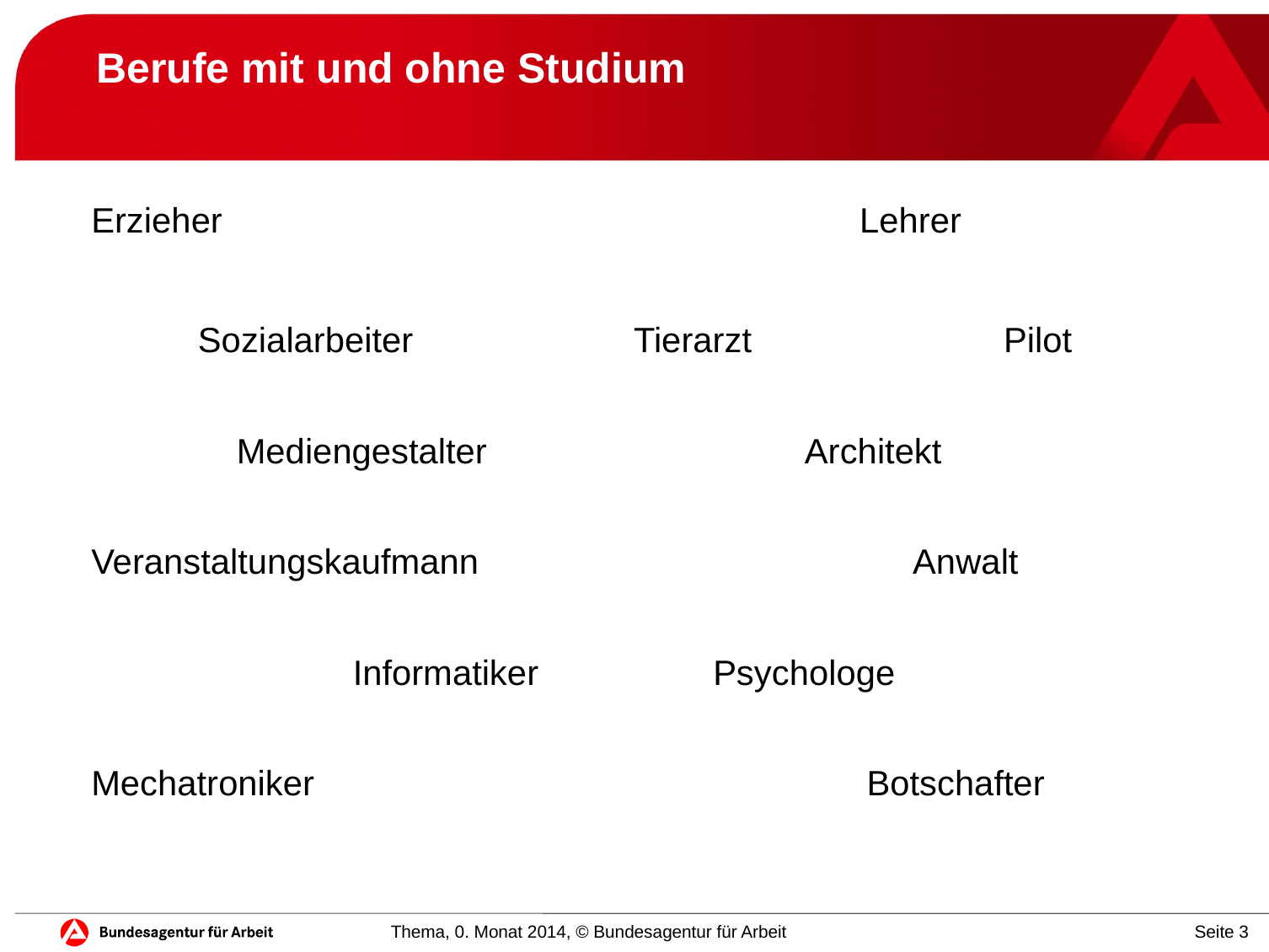

# Berufe mit und ohne Studium
Erzieher                                                      Lehrer

           Sozialarbeiter	            Tierarzt                          Pilot

               Mediengestalter                                 Architekt

Veranstaltungskaufmann                                             Anwalt

                           Informatiker                  Psychologe

Mechatroniker                                                         Botschafter

Thema, 0. Monat 2014, © Bundesagentur für Arbeit